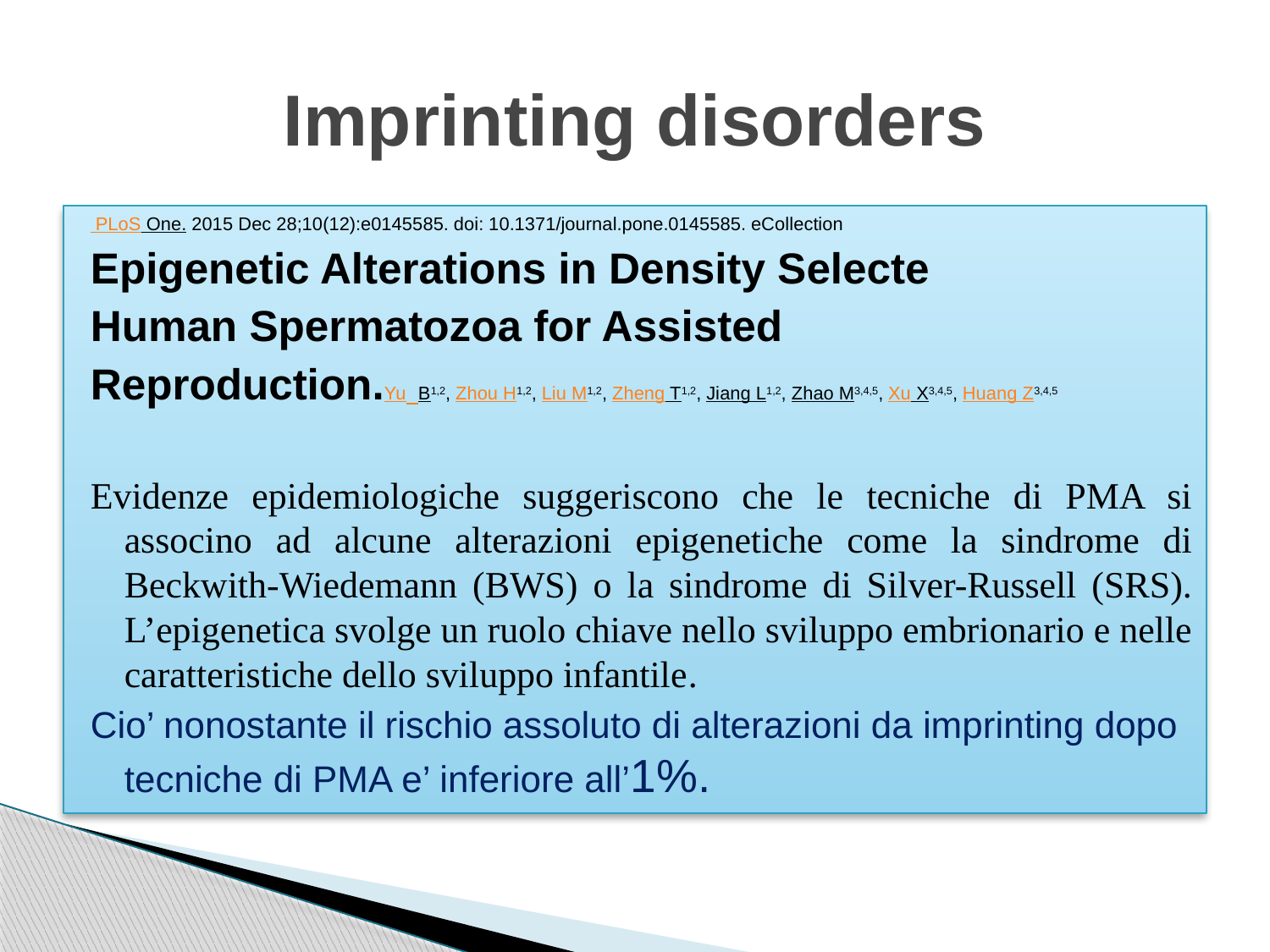

# Imprinting disorders
 PLoS One. 2015 Dec 28;10(12):e0145585. doi: 10.1371/journal.pone.0145585. eCollection
Epigenetic Alterations in Density Selecte
Human Spermatozoa for Assisted
Reproduction.Yu B1,2, Zhou H1,2, Liu M1,2, Zheng T1,2, Jiang L1,2, Zhao M3,4,5, Xu X3,4,5, Huang Z3,4,5

Evidenze epidemiologiche suggeriscono che le tecniche di PMA si associno ad alcune alterazioni epigenetiche come la sindrome di Beckwith-Wiedemann (BWS) o la sindrome di Silver-Russell (SRS). L’epigenetica svolge un ruolo chiave nello sviluppo embrionario e nelle caratteristiche dello sviluppo infantile.
Cio’ nonostante il rischio assoluto di alterazioni da imprinting dopo tecniche di PMA e’ inferiore all’1%.